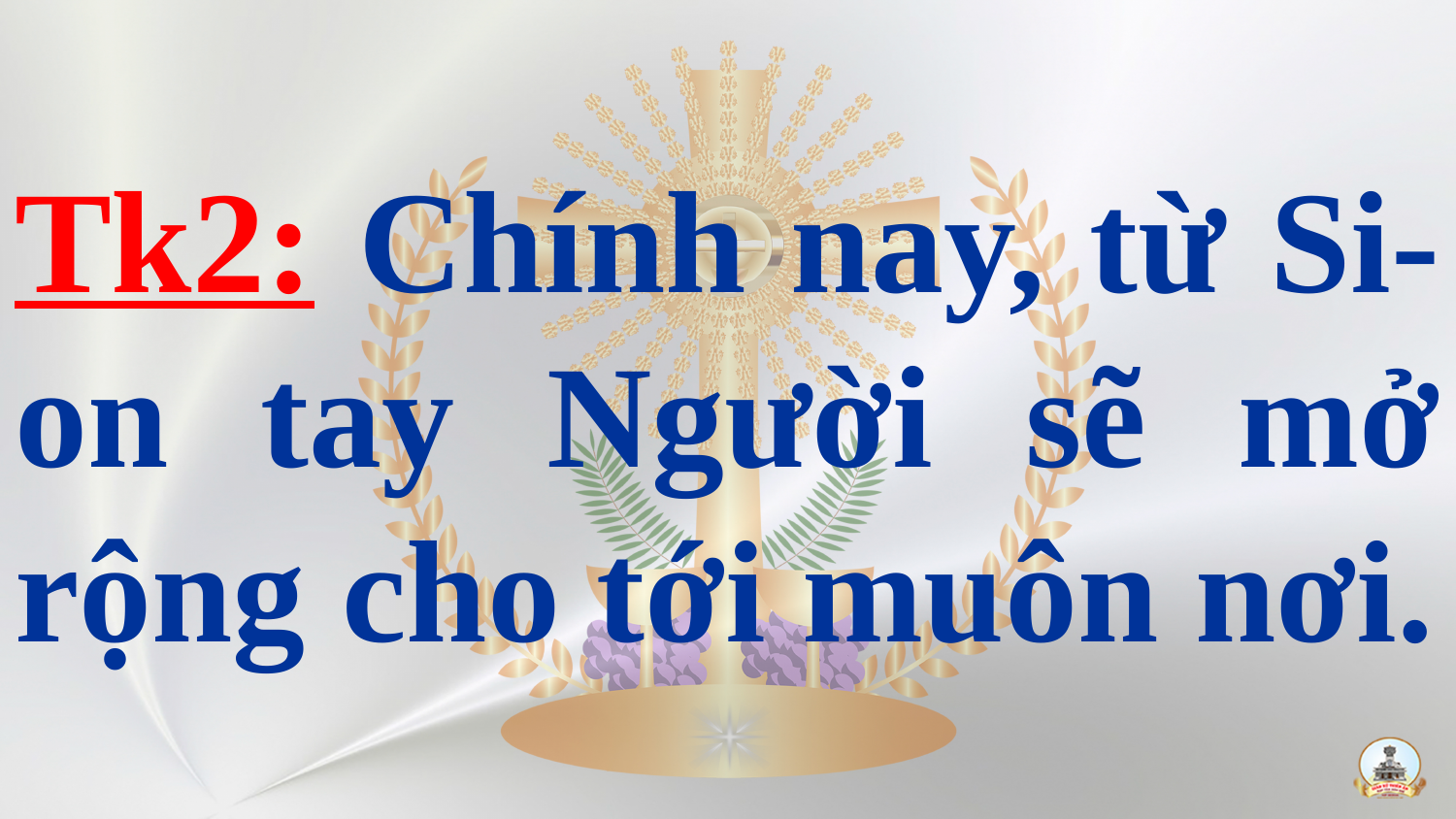

# Tk2: Chính nay, từ Si-on tay Người sẽ mở rộng cho tới muôn nơi.